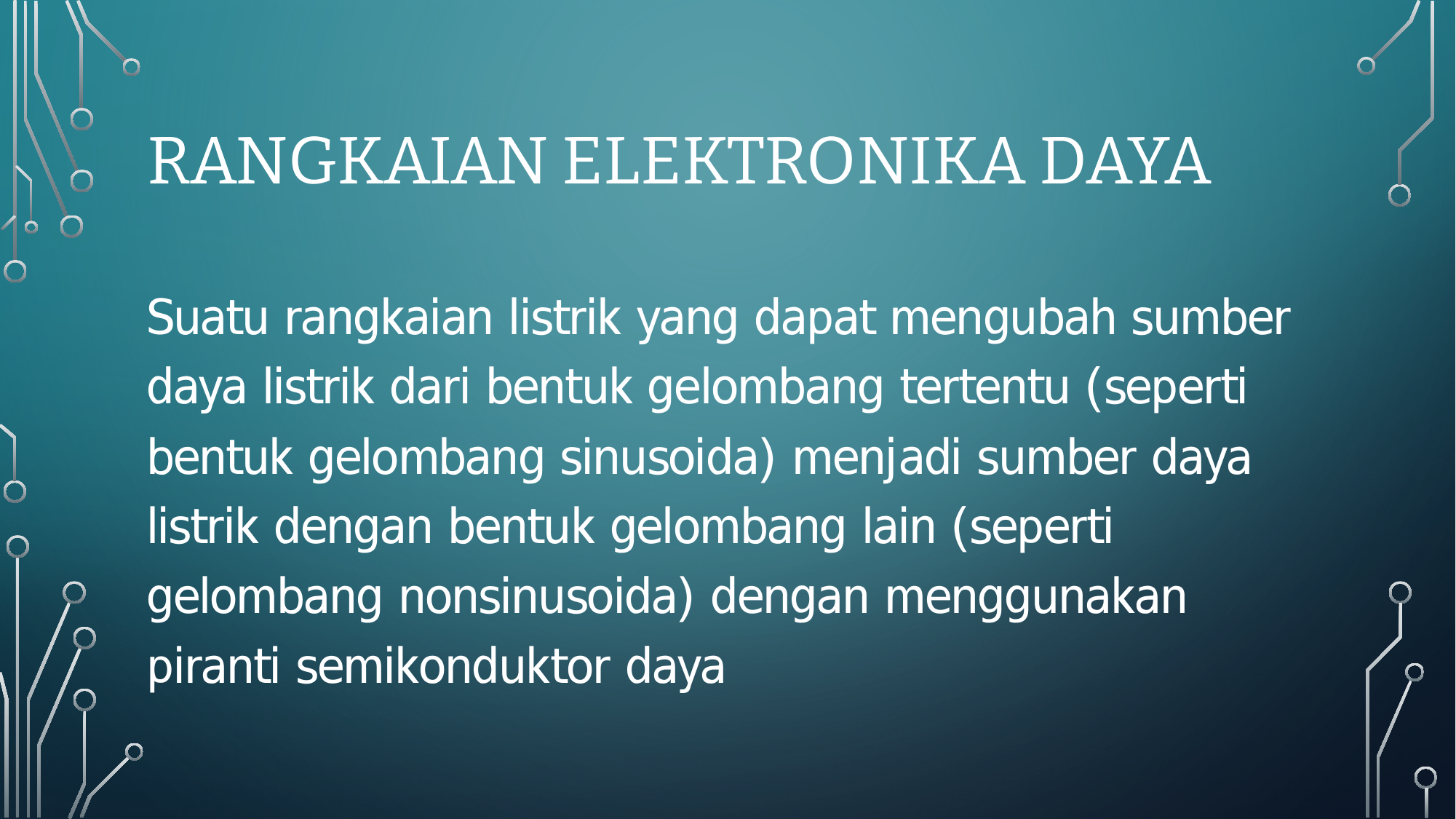

# Rangkaian elektronika daya
Suatu rangkaian listrik yang dapat mengubah sumber daya listrik dari bentuk gelombang tertentu (seperti bentuk gelombang sinusoida) menjadi sumber daya listrik dengan bentuk gelombang lain (seperti gelombang nonsinusoida) dengan menggunakan piranti semikonduktor daya